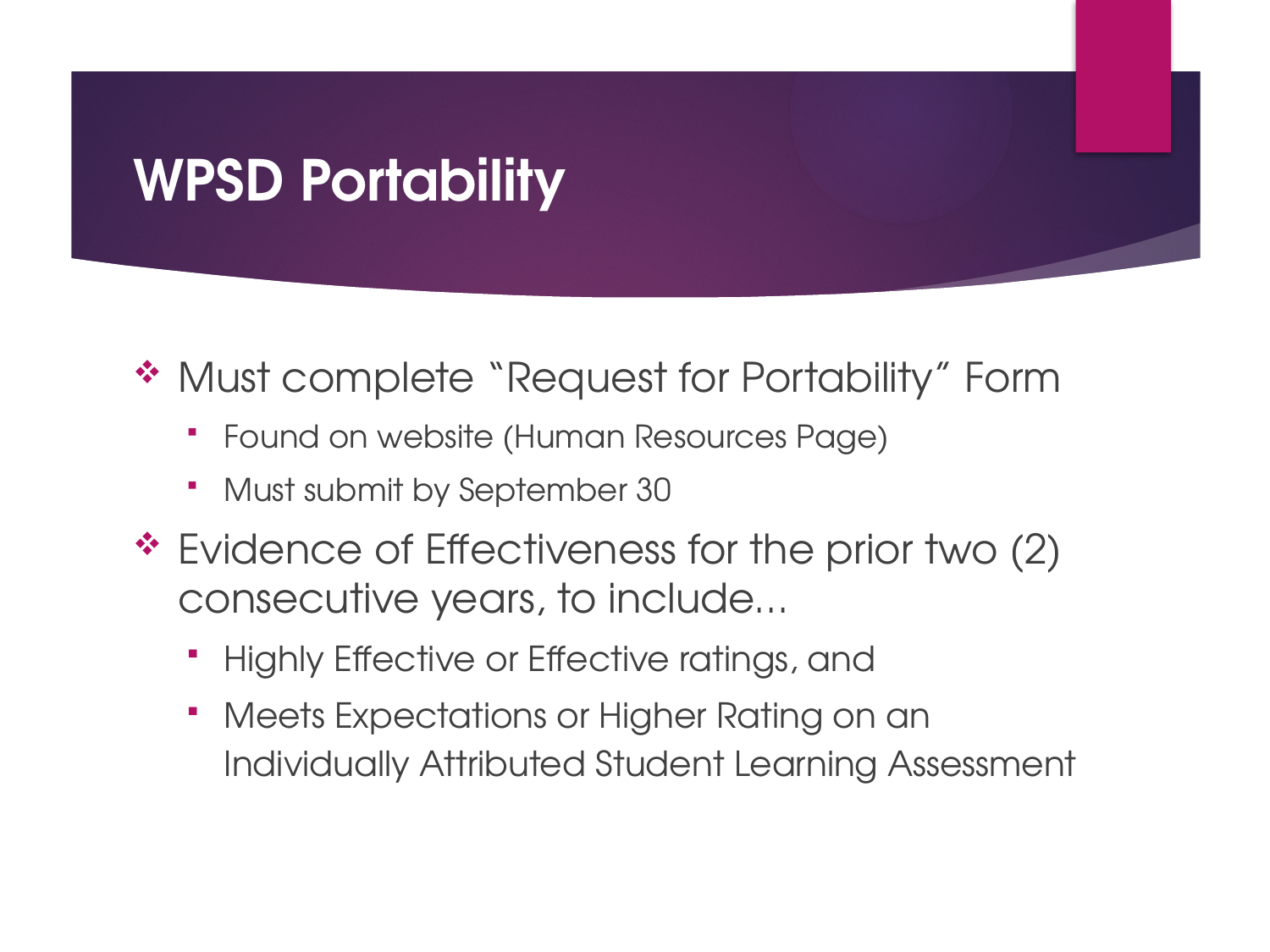

# WPSD Portability
Must complete “Request for Portability” Form
Found on website (Human Resources Page)
Must submit by September 30
Evidence of Effectiveness for the prior two (2) consecutive years, to include…
Highly Effective or Effective ratings, and
Meets Expectations or Higher Rating on an Individually Attributed Student Learning Assessment